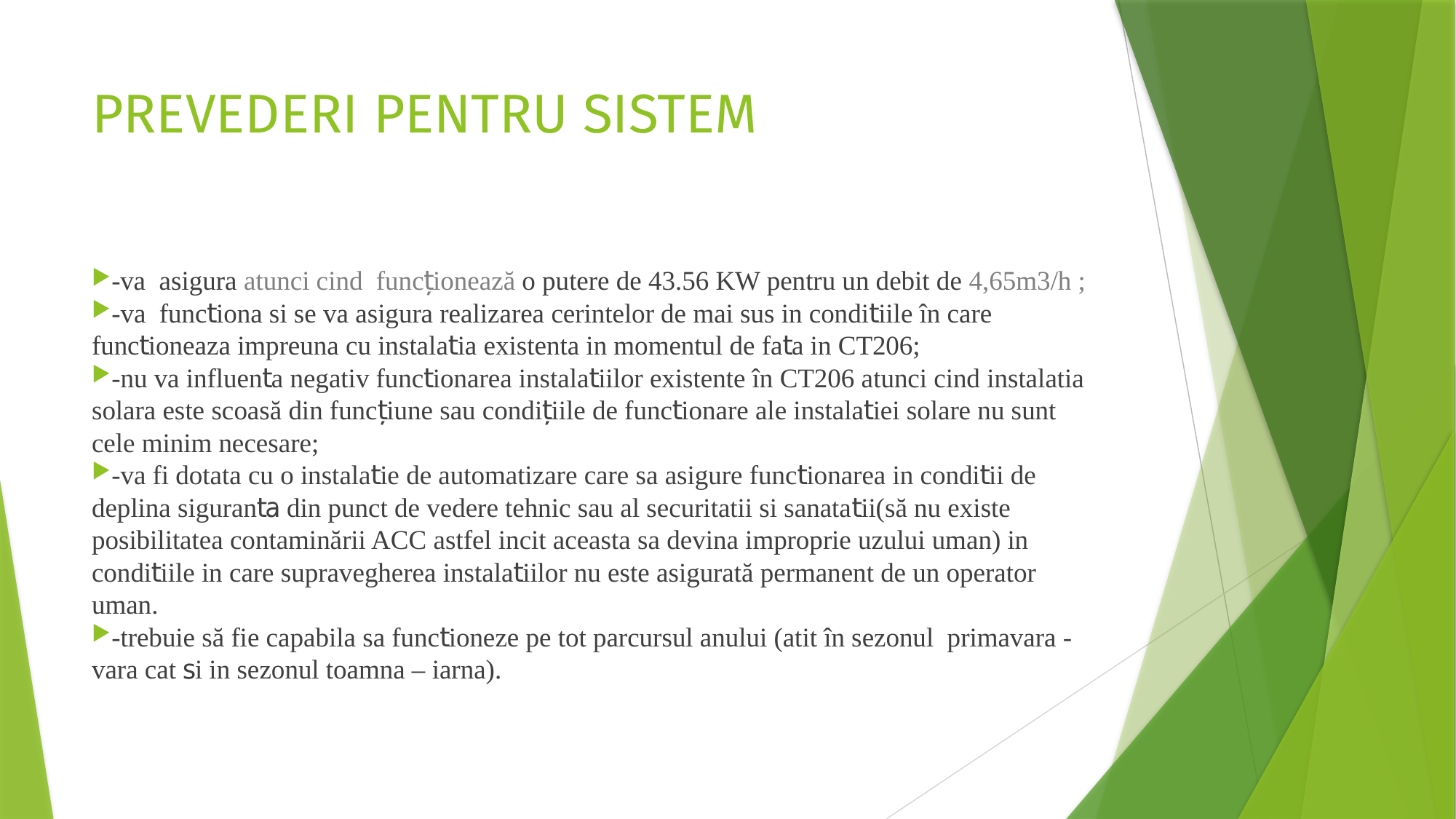

# PREVEDERI PENTRU SISTEM
-va  asigura atunci cind  funcționează o putere de 43.56 KW pentru un debit de 4,65m3/h ;
-va  functiona si se va asigura realizarea cerintelor de mai sus in conditiile în care functioneaza impreuna cu instalatia existenta in momentul de fata in CT206;
-nu va influenta negativ functionarea instalatiilor existente în CT206 atunci cind instalatia solara este scoasă din funcțiune sau condițiile de functionare ale instalatiei solare nu sunt cele minim necesare;
-va fi dotata cu o instalatie de automatizare care sa asigure functionarea in conditii de deplina siguranta din punct de vedere tehnic sau al securitatii si sanatatii(să nu existe posibilitatea contaminării ACC astfel incit aceasta sa devina improprie uzului uman) in conditiile in care supravegherea instalatiilor nu este asigurată permanent de un operator uman.
-trebuie să fie capabila sa functioneze pe tot parcursul anului (atit în sezonul  primavara - vara cat si in sezonul toamna – iarna).